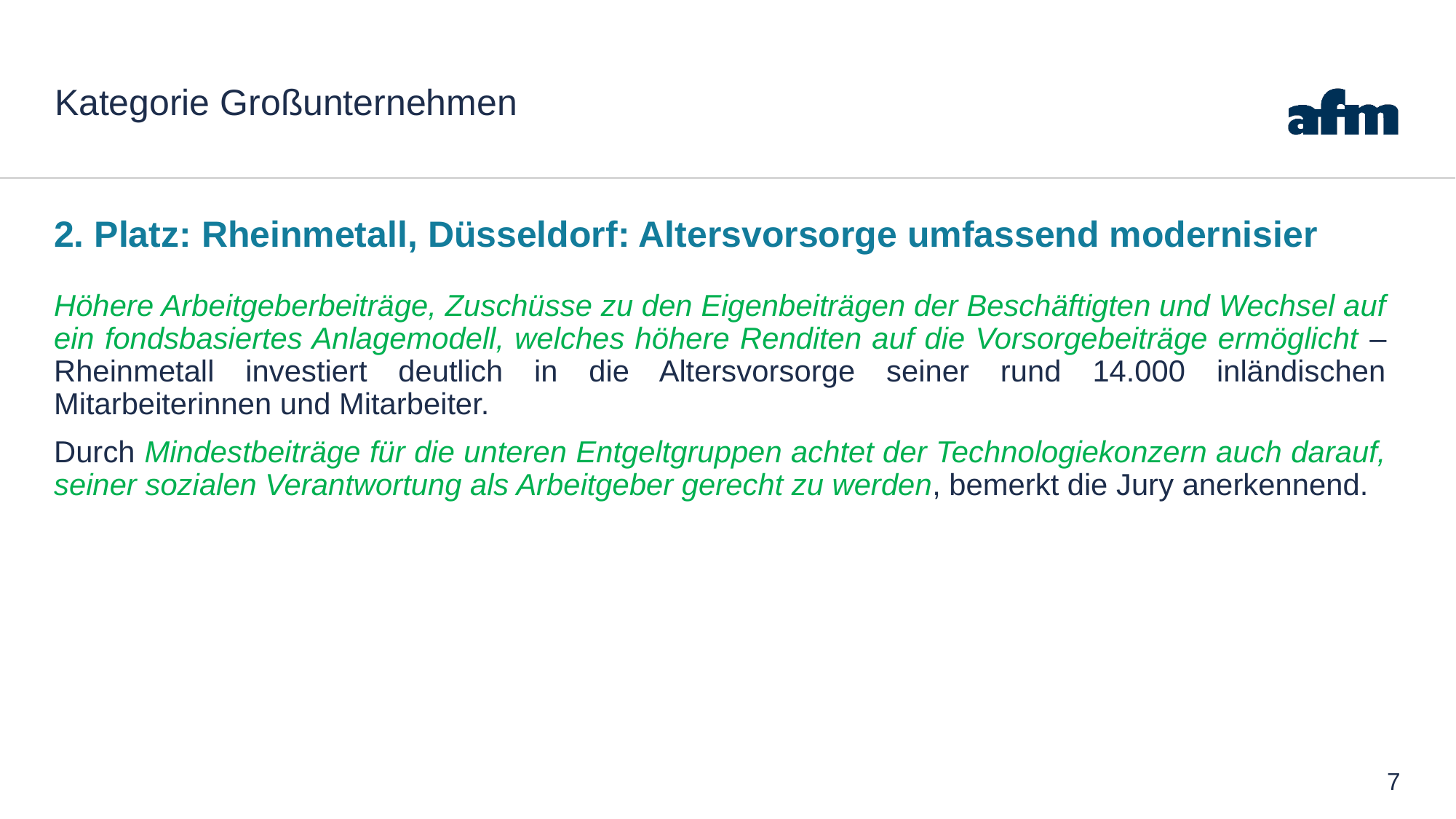

# Kategorie Großunternehmen
2. Platz: Rheinmetall, Düsseldorf: Altersvorsorge umfassend modernisier
Höhere Arbeitgeberbeiträge, Zuschüsse zu den Eigenbeiträgen der Beschäftigten und Wechsel auf ein fondsbasiertes Anlagemodell, welches höhere Renditen auf die Vorsorgebeiträge ermöglicht – Rheinmetall investiert deutlich in die Altersvorsorge seiner rund 14.000 inländischen Mitarbeiterinnen und Mitarbeiter.
Durch Mindestbeiträge für die unteren Entgeltgruppen achtet der Technologiekonzern auch darauf, seiner sozialen Verantwortung als Arbeitgeber gerecht zu werden, bemerkt die Jury anerkennend.
7